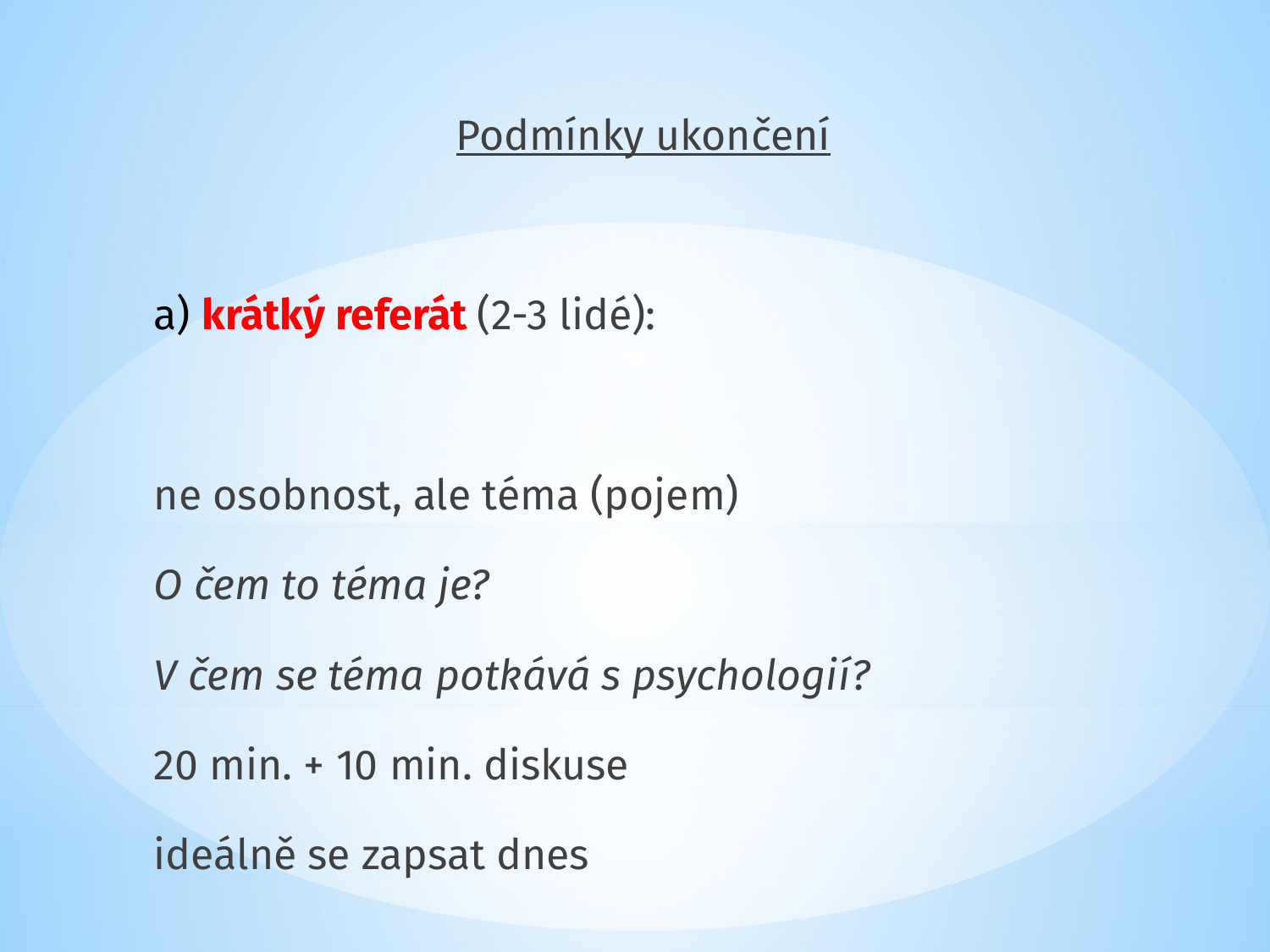

Podmínky ukončení

a) krátký referát (2-3 lidé):

ne osobnost, ale téma (pojem)
O čem to téma je?
V čem se téma potkává s psychologií?
20 min. + 10 min. diskuse
ideálně se zapsat dnes